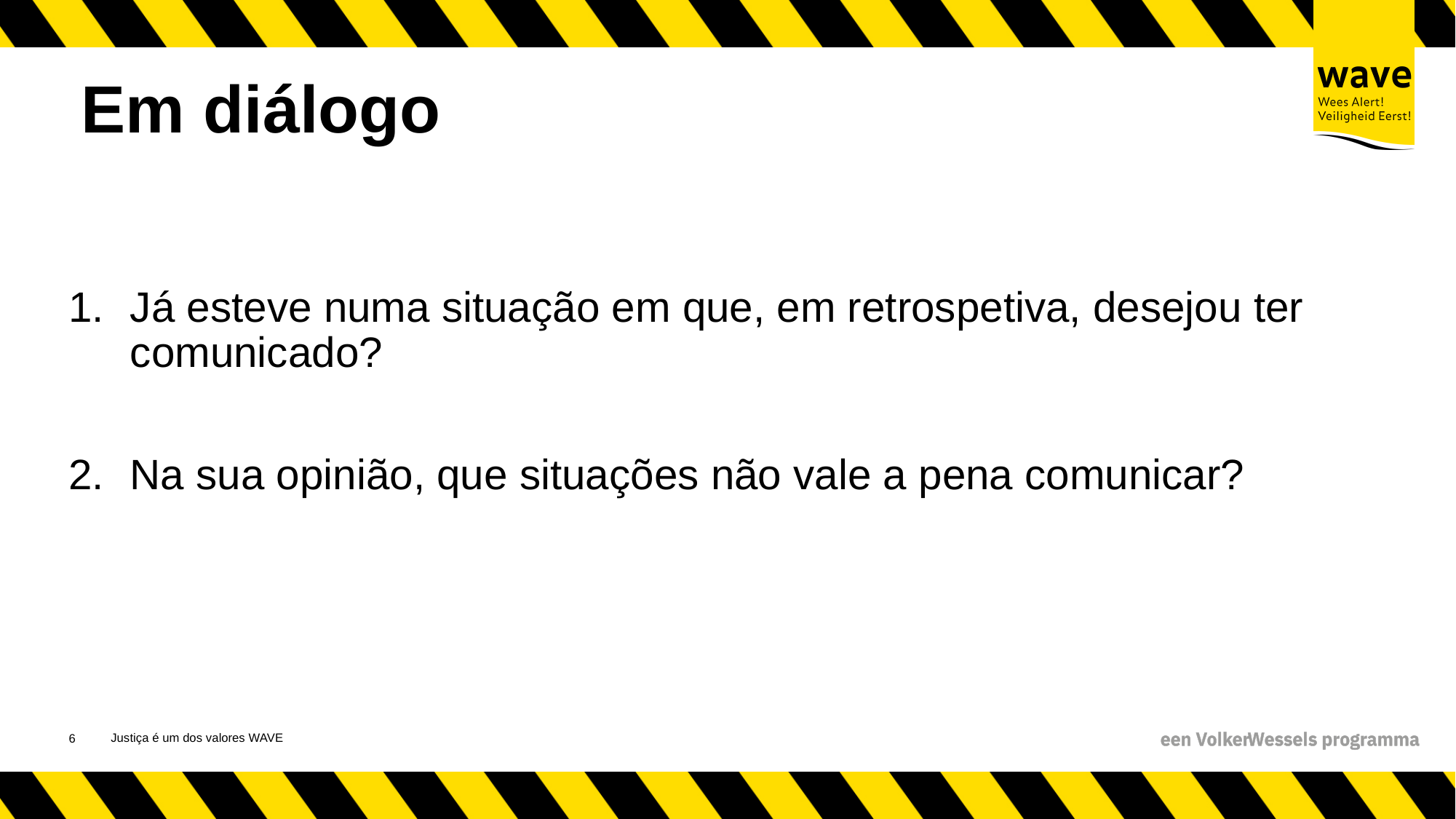

# Em diálogo

Já esteve numa situação em que, em retrospetiva, desejou ter comunicado?

Na sua opinião, que situações não vale a pena comunicar?
Justiça é um dos valores WAVE
6